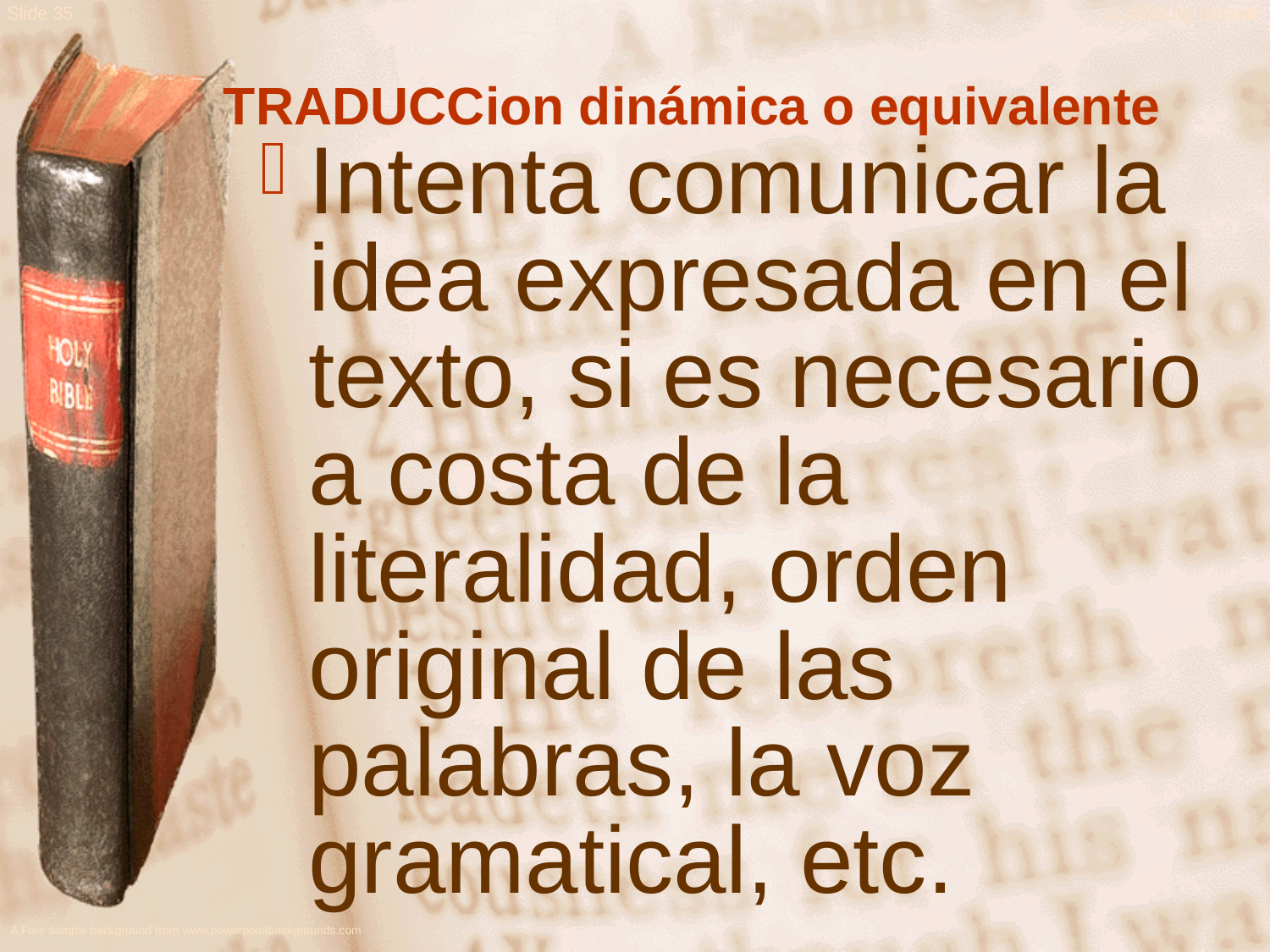

TRADUCCion dinámica o equivalente
Intenta comunicar la idea expresada en el texto, si es necesario a costa de la literalidad, orden original de las palabras, la voz gramatical, etc.